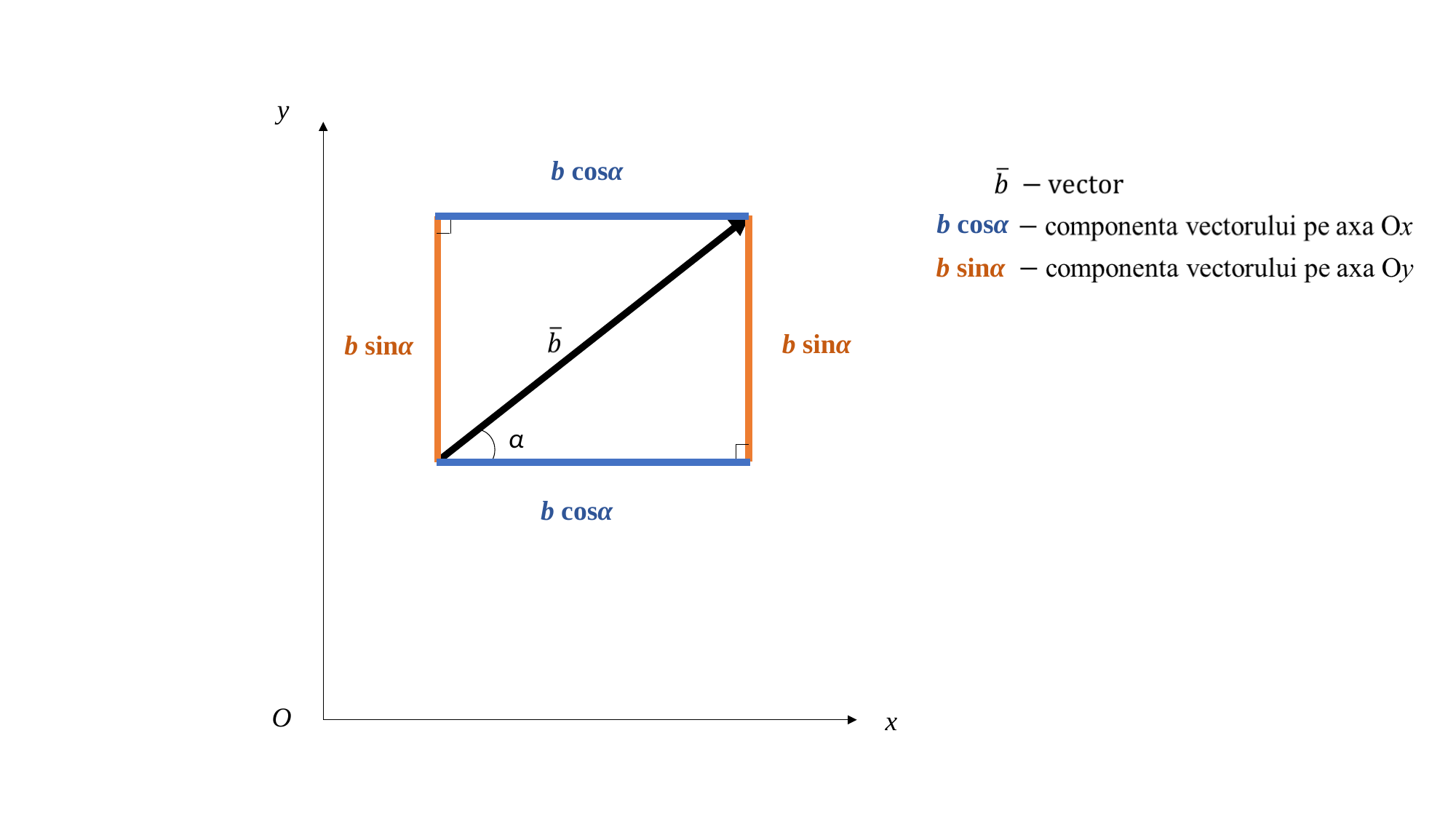

y
O
x
b cosα

b cosα

b sinα

b sinα
b sinα
α

b cosα